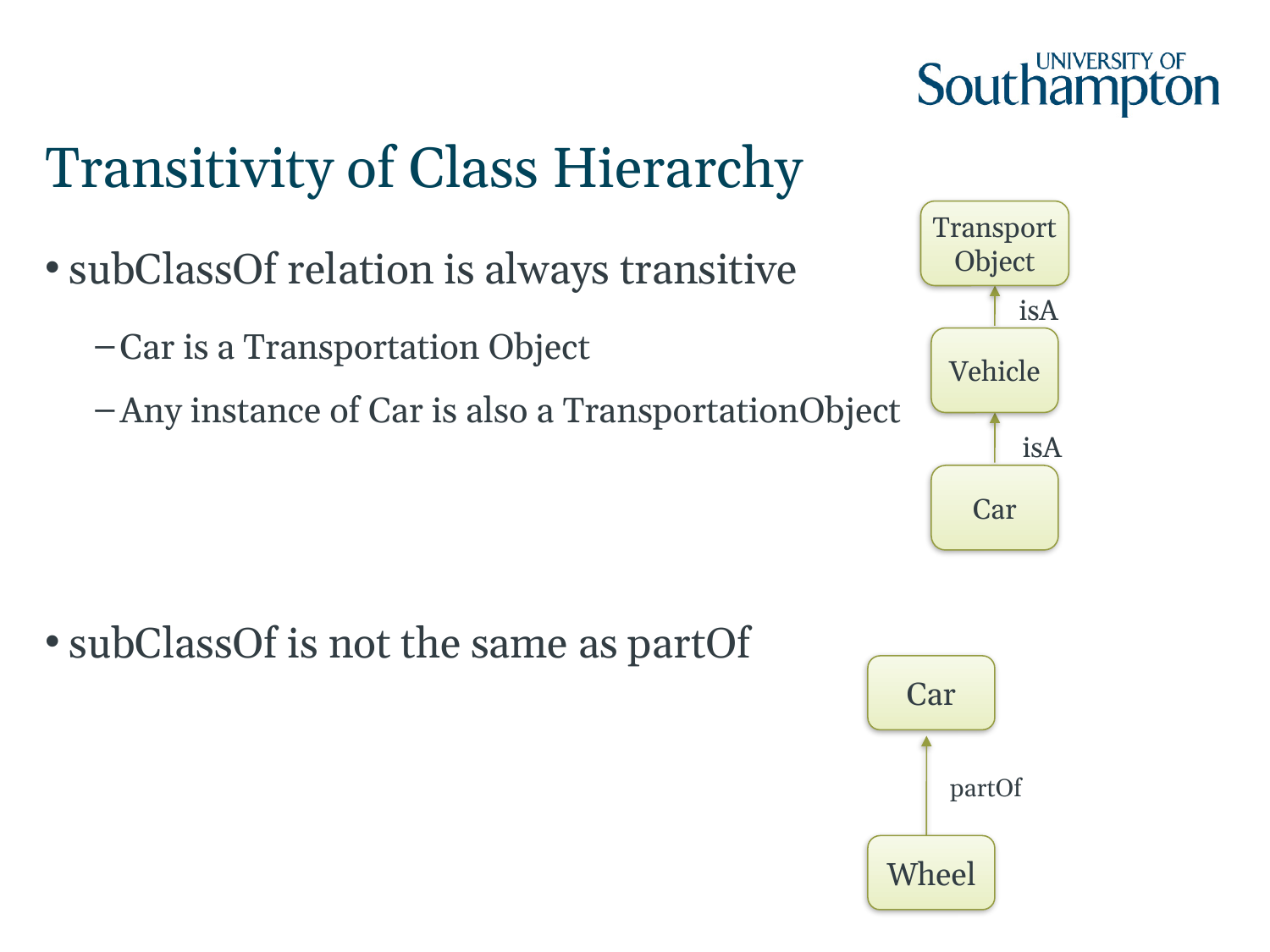

# Transitivity of Class Hierarchy
Transport
Object

isA
Vehicle

isA
Car
subClassOf relation is always transitive
Car is a Transportation Object
Any instance of Car is also a TransportationObject

subClassOf is not the same as partOf
Car

partOf
Wheel